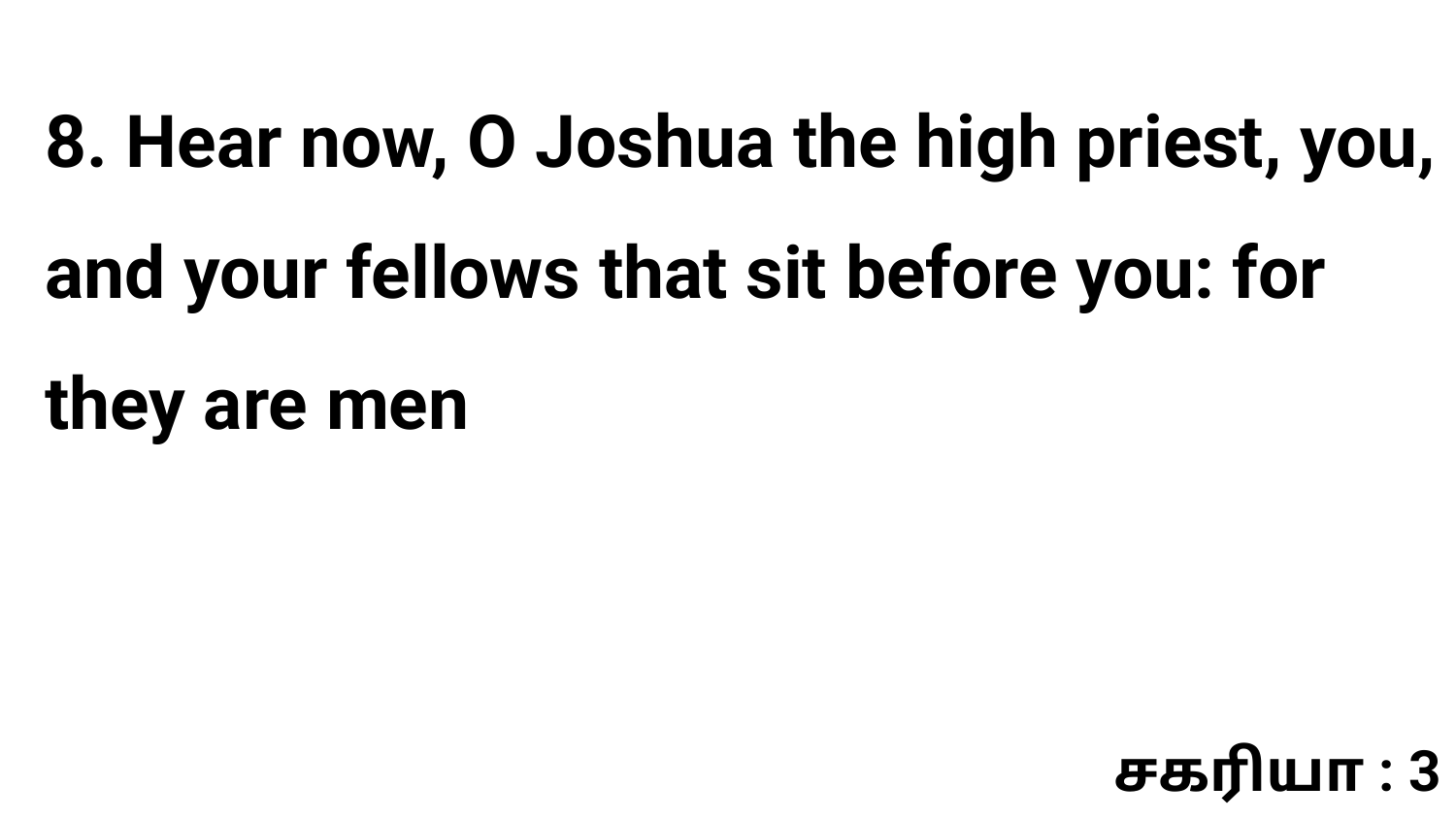

8. Hear now, O Joshua the high priest, you, and your fellows that sit before you: for they are men
சகரியா : 3